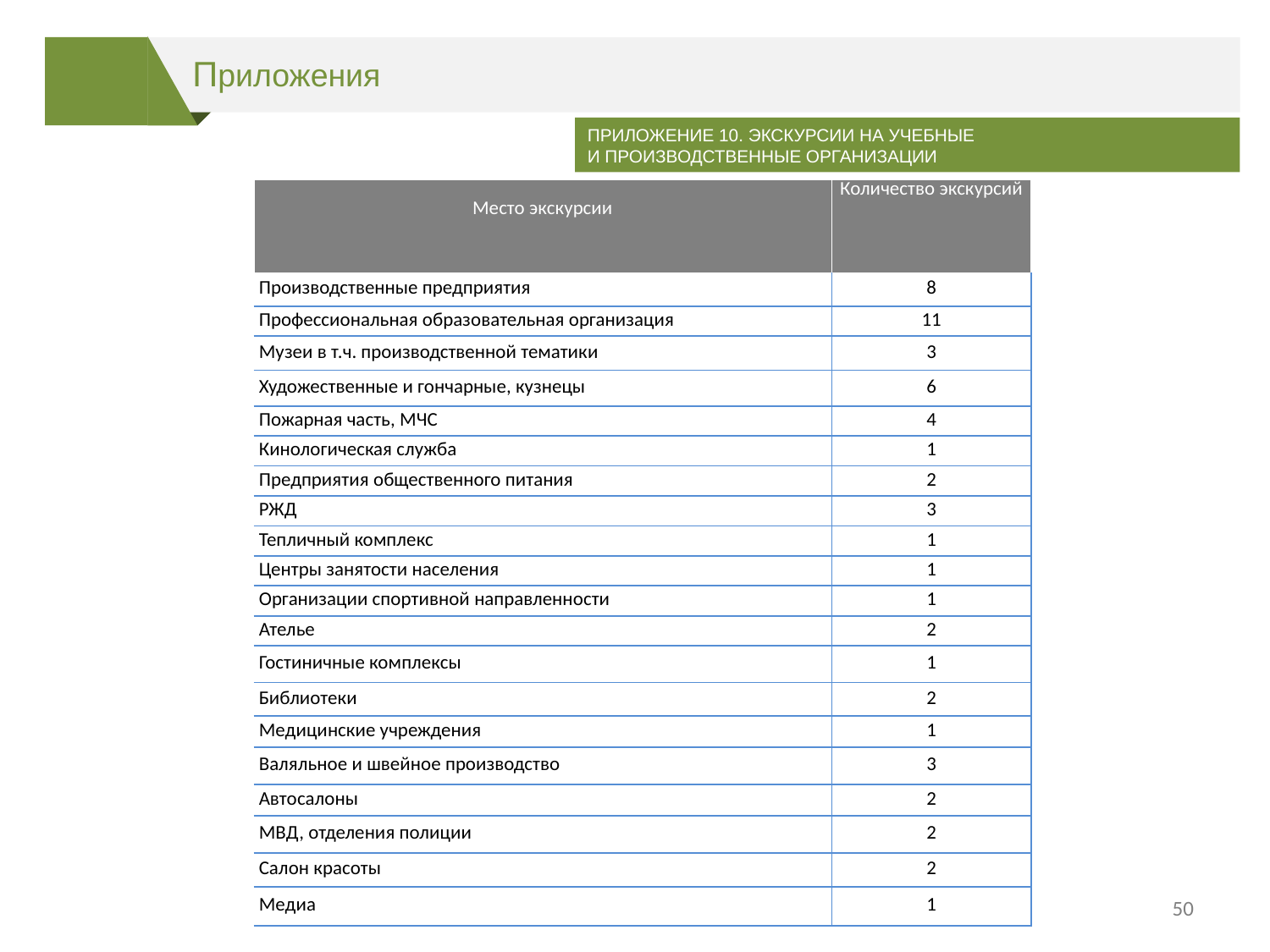

Приложения

ПРИЛОЖЕНИЕ 10. ЭКСКУРСИИ НА УЧЕБНЫЕ
И ПРОИЗВОДСТВЕННЫЕ ОРГАНИЗАЦИИ
| Место экскурсии | Количество экскурсий |
| --- | --- |
| Производственные предприятия | 8 |
| Профессиональная образовательная организация | 11 |
| Музеи в т.ч. производственной тематики | 3 |
| Художественные и гончарные, кузнецы | 6 |
| Пожарная часть, МЧС | 4 |
| Кинологическая служба | 1 |
| Предприятия общественного питания | 2 |
| РЖД | 3 |
| Тепличный комплекс | 1 |
| Центры занятости населения | 1 |
| Организации спортивной направленности | 1 |
| Ателье | 2 |
| Гостиничные комплексы | 1 |
| Библиотеки | 2 |
| Медицинские учреждения | 1 |
| Валяльное и швейное производство | 3 |
| Автосалоны | 2 |
| МВД, отделения полиции | 2 |
| Салон красоты | 2 |
| Медиа | 1 |
50